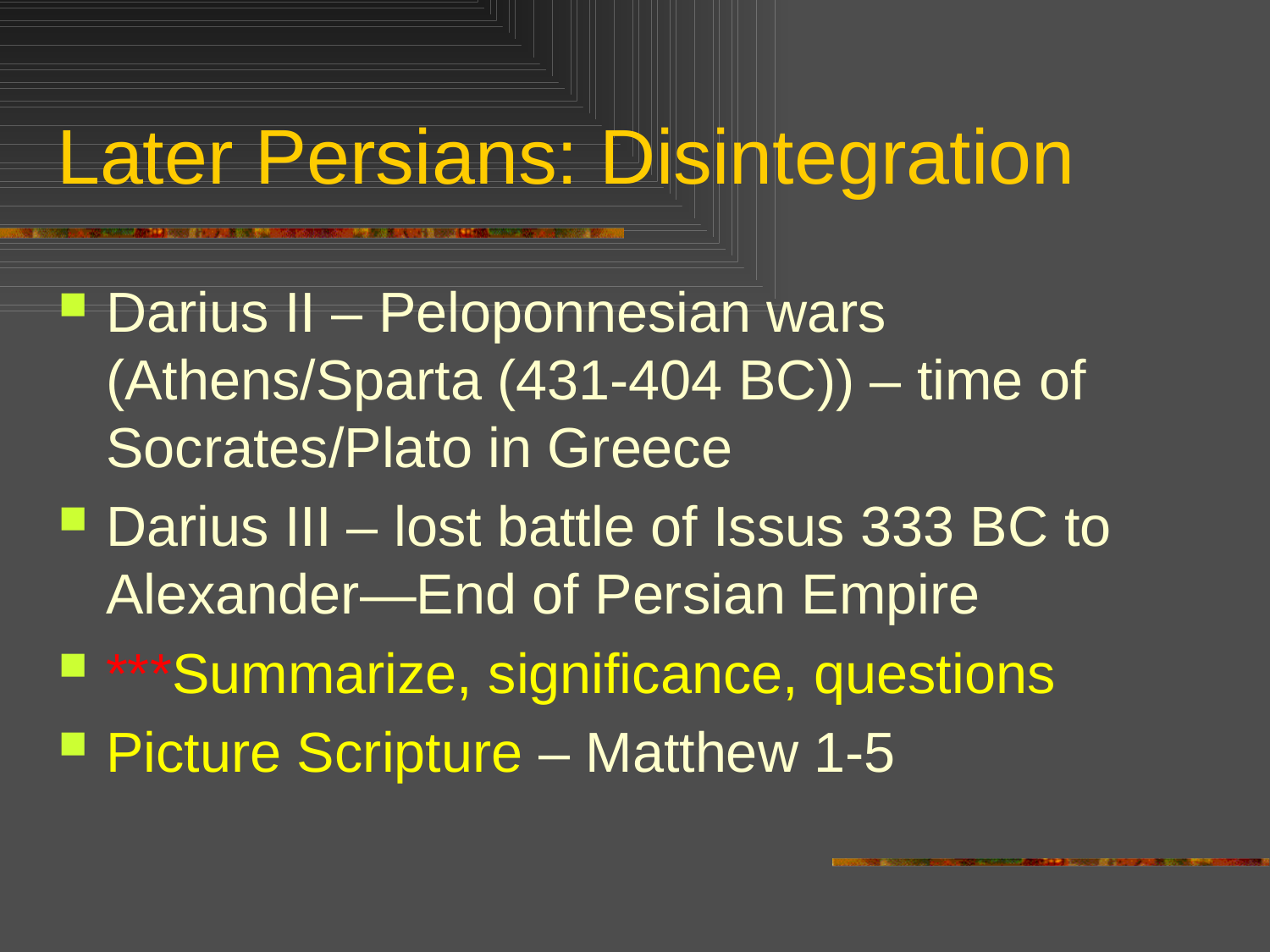

# Later Persians: Disintegration
Darius II – Peloponnesian wars (Athens/Sparta (431-404 BC)) – time of Socrates/Plato in Greece
Darius III – lost battle of Issus 333 BC to Alexander—End of Persian Empire
***Summarize, significance, questions
Picture Scripture – Matthew 1-5